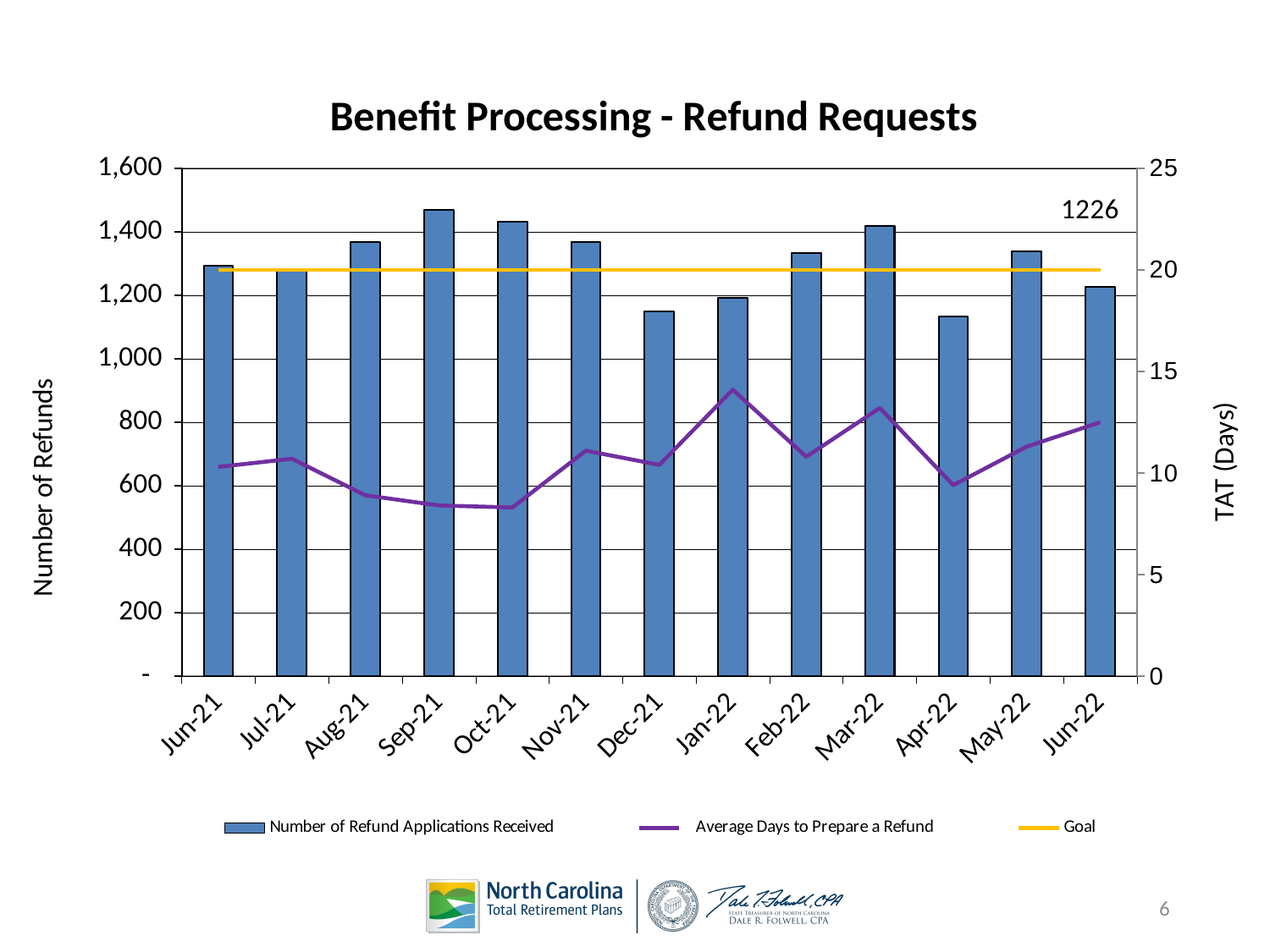

### Chart: Benefit Processing - Refund Requests

| Category | Number of Refund Applications Received |    Average Days to Prepare a Refund |  |
|---|---|---|---|
| 44348 | 1293.0 | 10.3 | 20.0 |
| 44378 | 1283.0 | 10.7 | 20.0 |
| 44409 | 1368.0 | 8.9 | 20.0 |
| 44440 | 1469.0 | 8.4 | 20.0 |
| 44470 | 1431.0 | 8.3 | 20.0 |
| 44501 | 1367.0 | 11.1 | 20.0 |
| 44531 | 1149.0 | 10.4 | 20.0 |
| 44562 | 1191.0 | 14.1 | 20.0 |
| 44593 | 1333.0 | 10.8 | 20.0 |
| 44621 | 1419.0 | 13.2 | 20.0 |
| 44652 | 1132.0 | 9.4 | 20.0 |
| 44682 | 1338.0 | 11.3 | 20.0 |
| 44713 | 1226.0 | 12.5 | 20.0 |
6